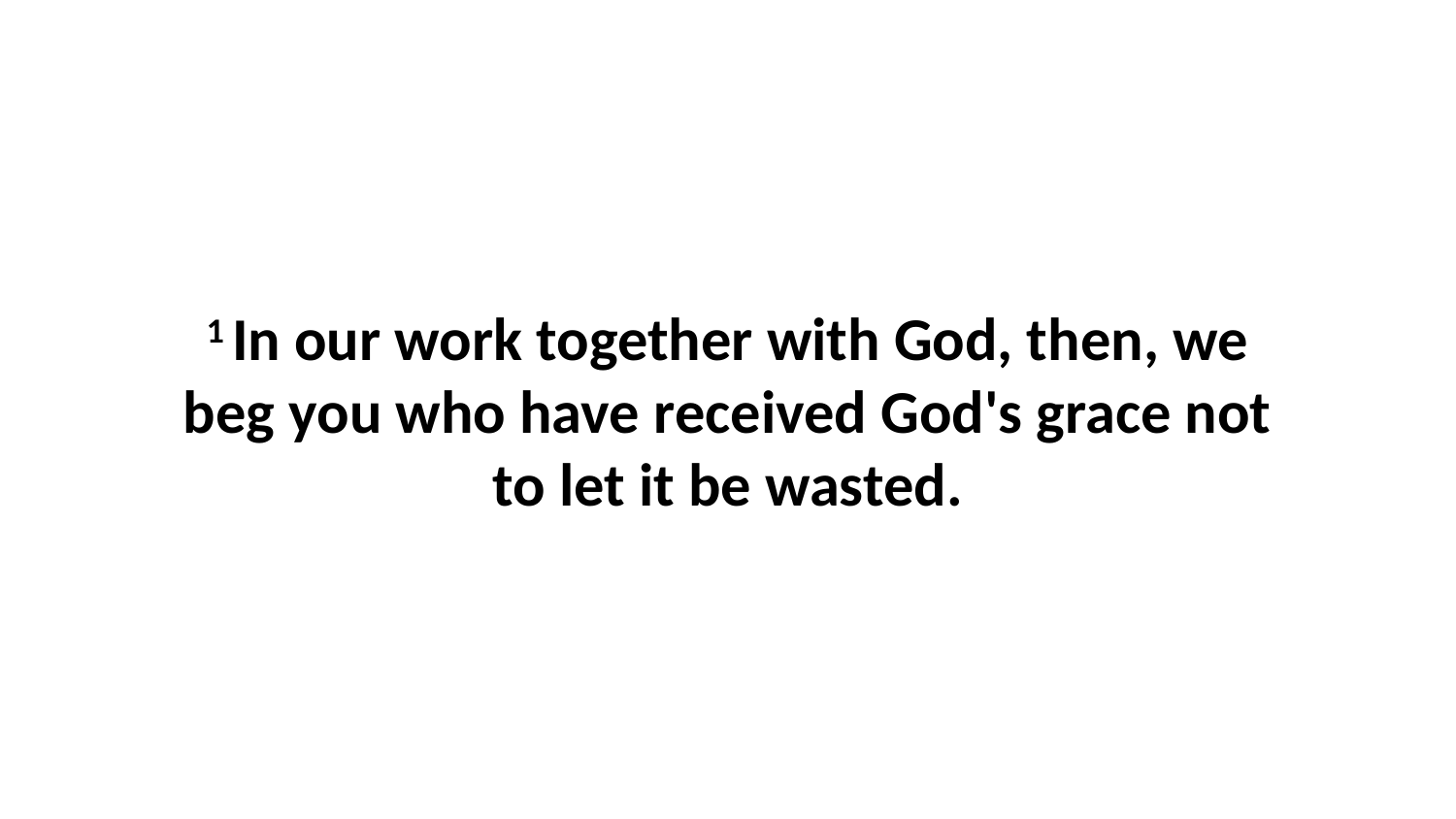

1 In our work together with God, then, we beg you who have received God's grace not to let it be wasted.